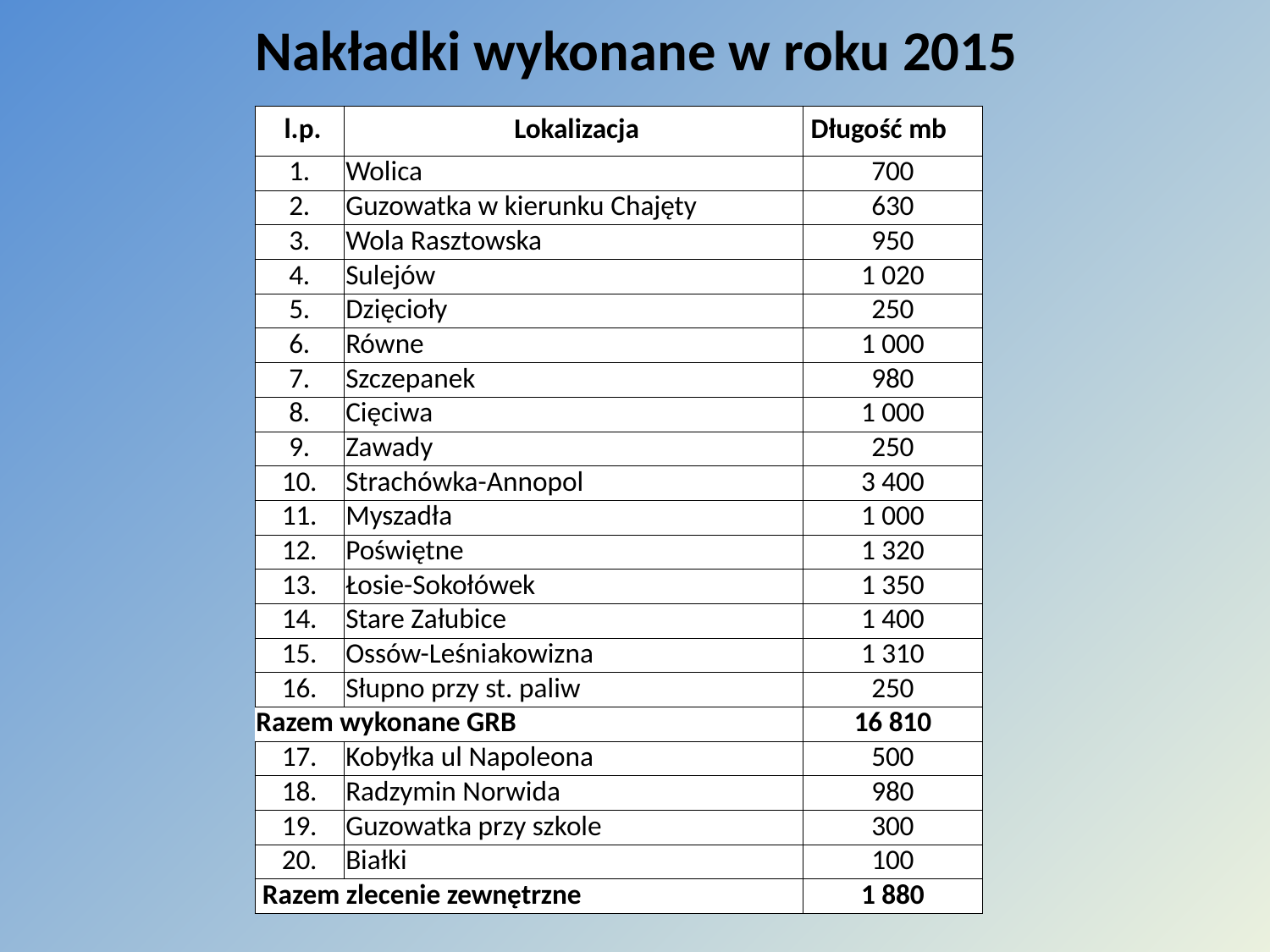

# Nakładki wykonane w roku 2015
| l.p. | Lokalizacja | Długość mb |
| --- | --- | --- |
| 1. | Wolica | 700 |
| 2. | Guzowatka w kierunku Chajęty | 630 |
| 3. | Wola Rasztowska | 950 |
| 4. | Sulejów | 1 020 |
| 5. | Dzięcioły | 250 |
| 6. | Równe | 1 000 |
| 7. | Szczepanek | 980 |
| 8. | Cięciwa | 1 000 |
| 9. | Zawady | 250 |
| 10. | Strachówka-Annopol | 3 400 |
| 11. | Myszadła | 1 000 |
| 12. | Poświętne | 1 320 |
| 13. | Łosie-Sokołówek | 1 350 |
| 14. | Stare Załubice | 1 400 |
| 15. | Ossów-Leśniakowizna | 1 310 |
| 16. | Słupno przy st. paliw | 250 |
| Razem wykonane GRB |  | 16 810 |
| 17. | Kobyłka ul Napoleona | 500 |
| 18. | Radzymin Norwida | 980 |
| 19. | Guzowatka przy szkole | 300 |
| 20. | Białki | 100 |
| Razem zlecenie zewnętrzne |  | 1 880 |